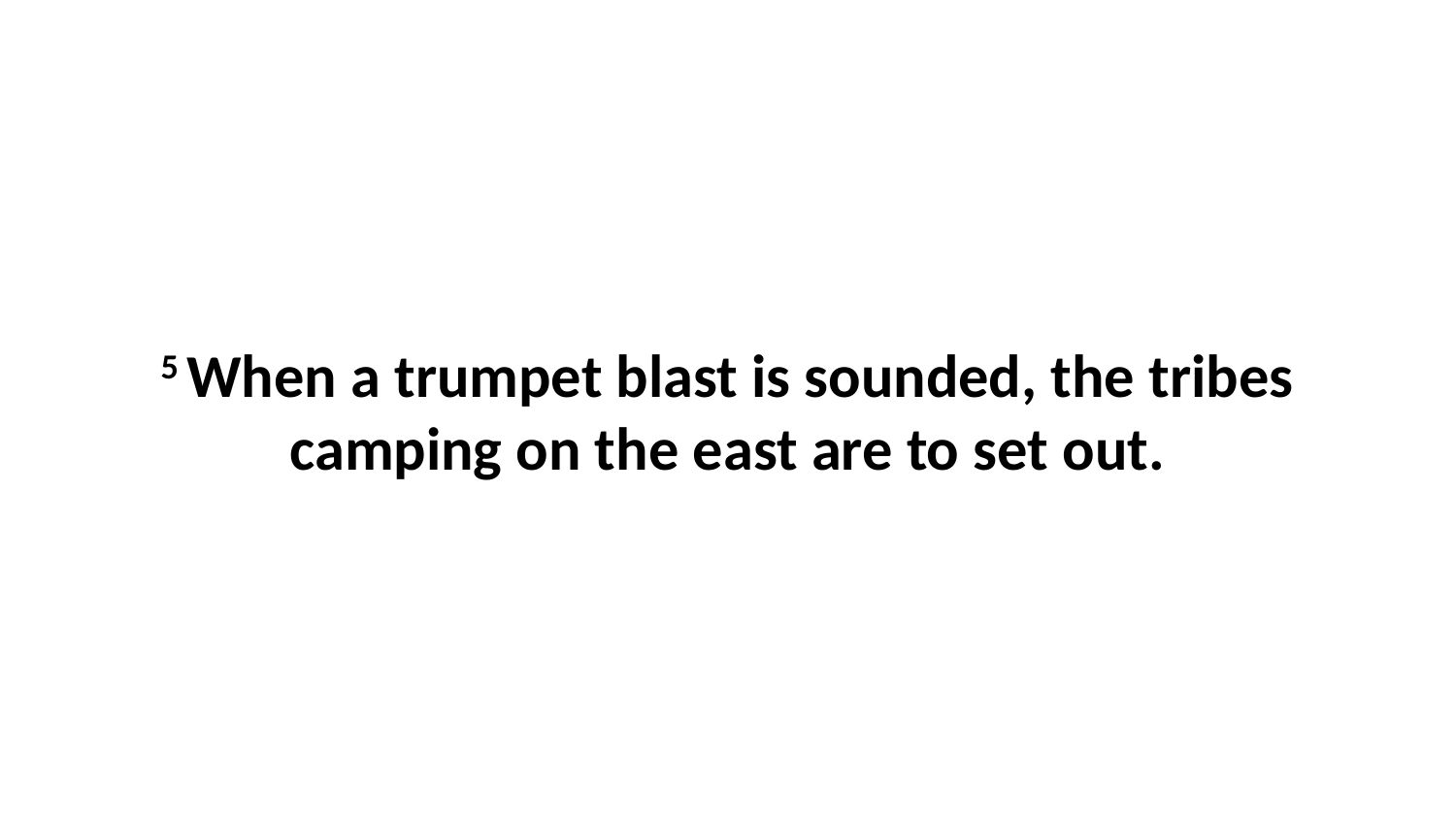

5 When a trumpet blast is sounded, the tribes camping on the east are to set out.